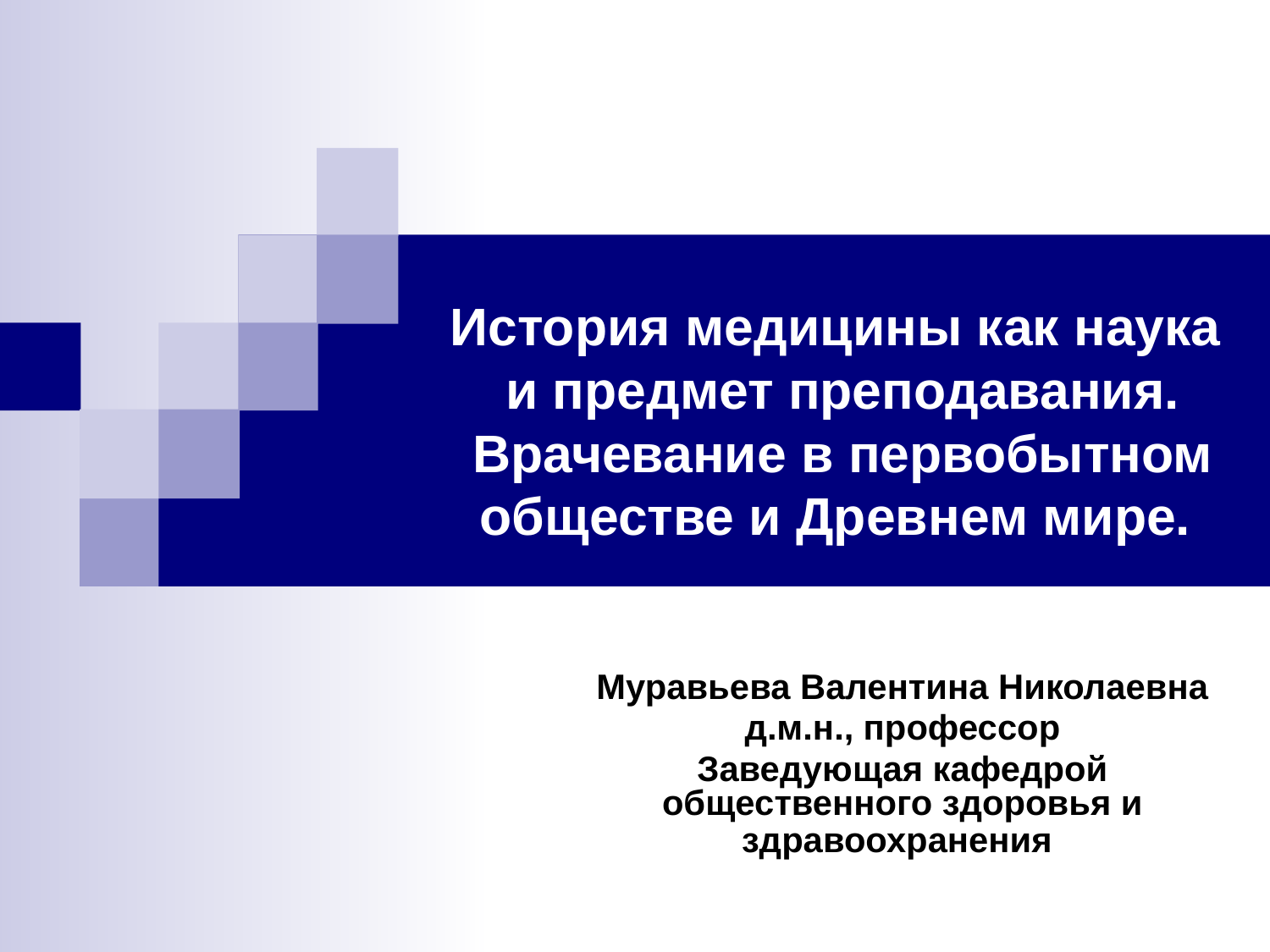

# История медицины как наука и предмет преподавания. Врачевание в первобытном обществе и Древнем мире.
Муравьева Валентина Николаевна
д.м.н., профессор
Заведующая кафедрой общественного здоровья и здравоохранения